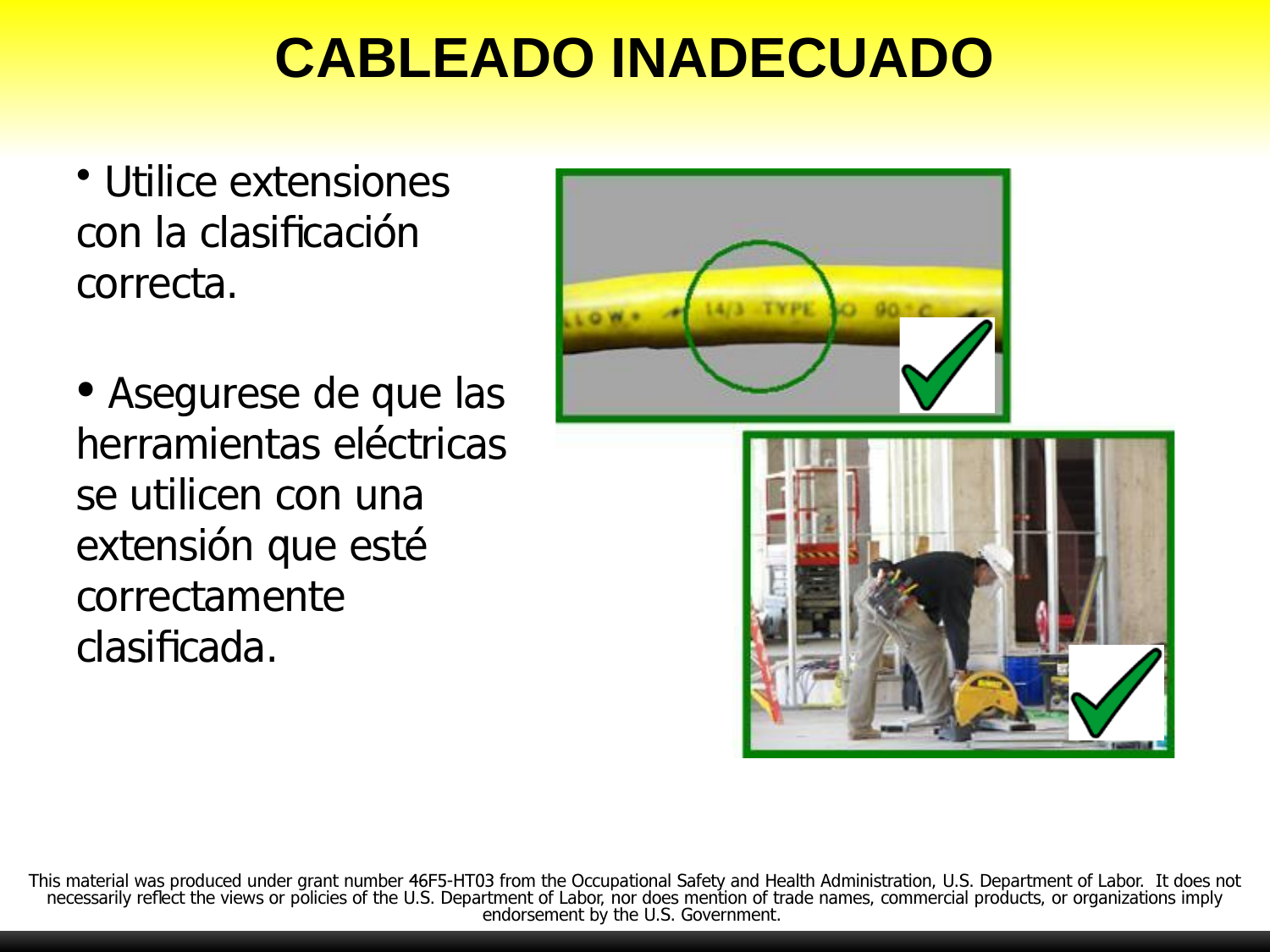

# Cableado Inadecuado
 Utilice extensiones con la clasificación correcta.

 Asegurese de que las herramientas eléctricas se utilicen con una extensión que esté correctamente clasificada.

This material was produced under grant number 46F5-HT03 from the Occupational Safety and Health Administration, U.S. Department of Labor.  It does not necessarily reflect the views or policies of the U.S. Department of Labor, nor does mention of trade names, commercial products, or organizations imply endorsement by the U.S. Government.